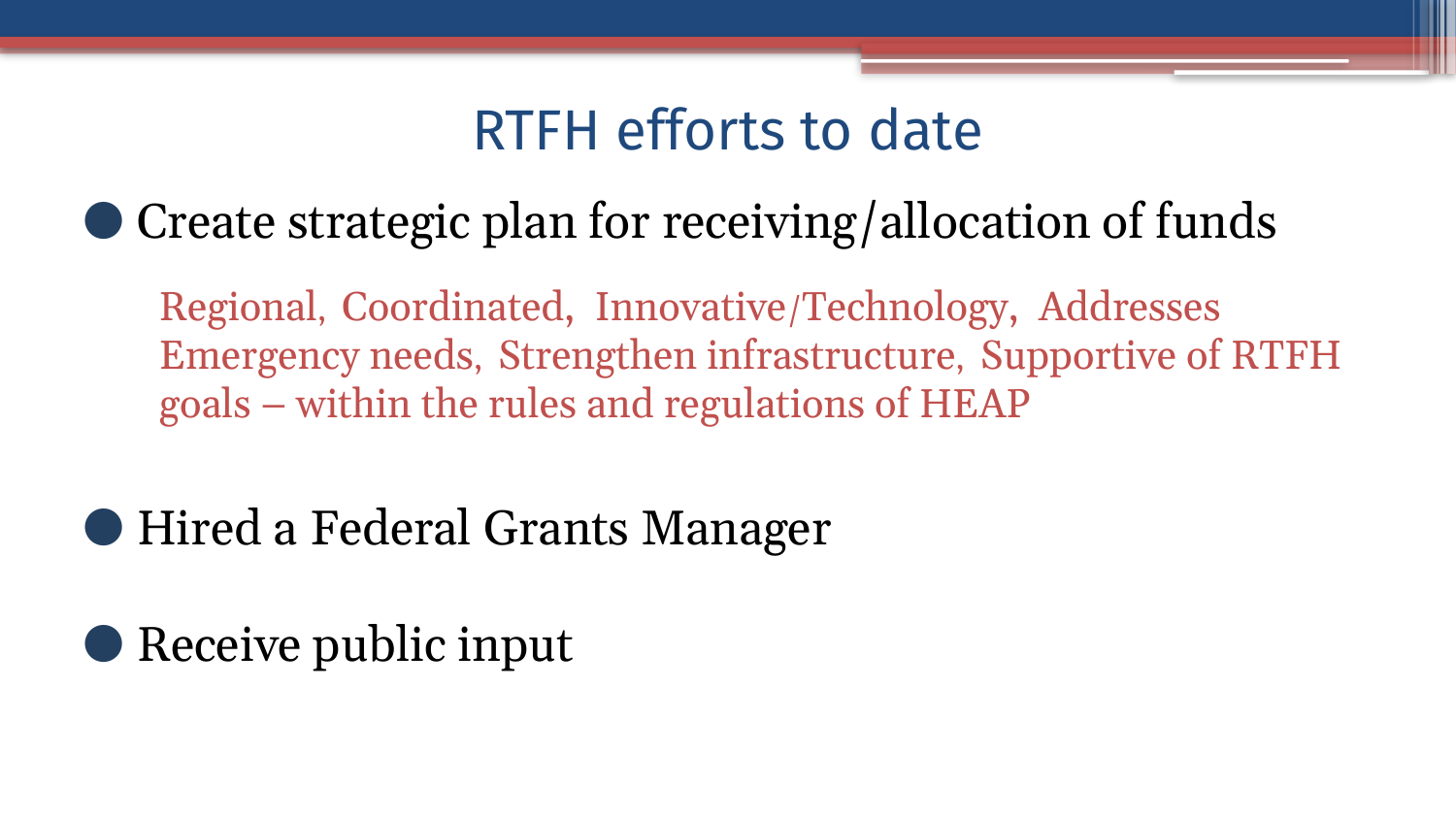

# RTFH efforts to date
Create strategic plan for receiving/allocation of funds
Regional,  Coordinated,  Innovative/Technology,  Addresses Emergency needs,  Strengthen infrastructure,  Supportive of RTFH goals – within the rules and regulations of HEAP

Hired a Federal Grants Manager

Receive public input